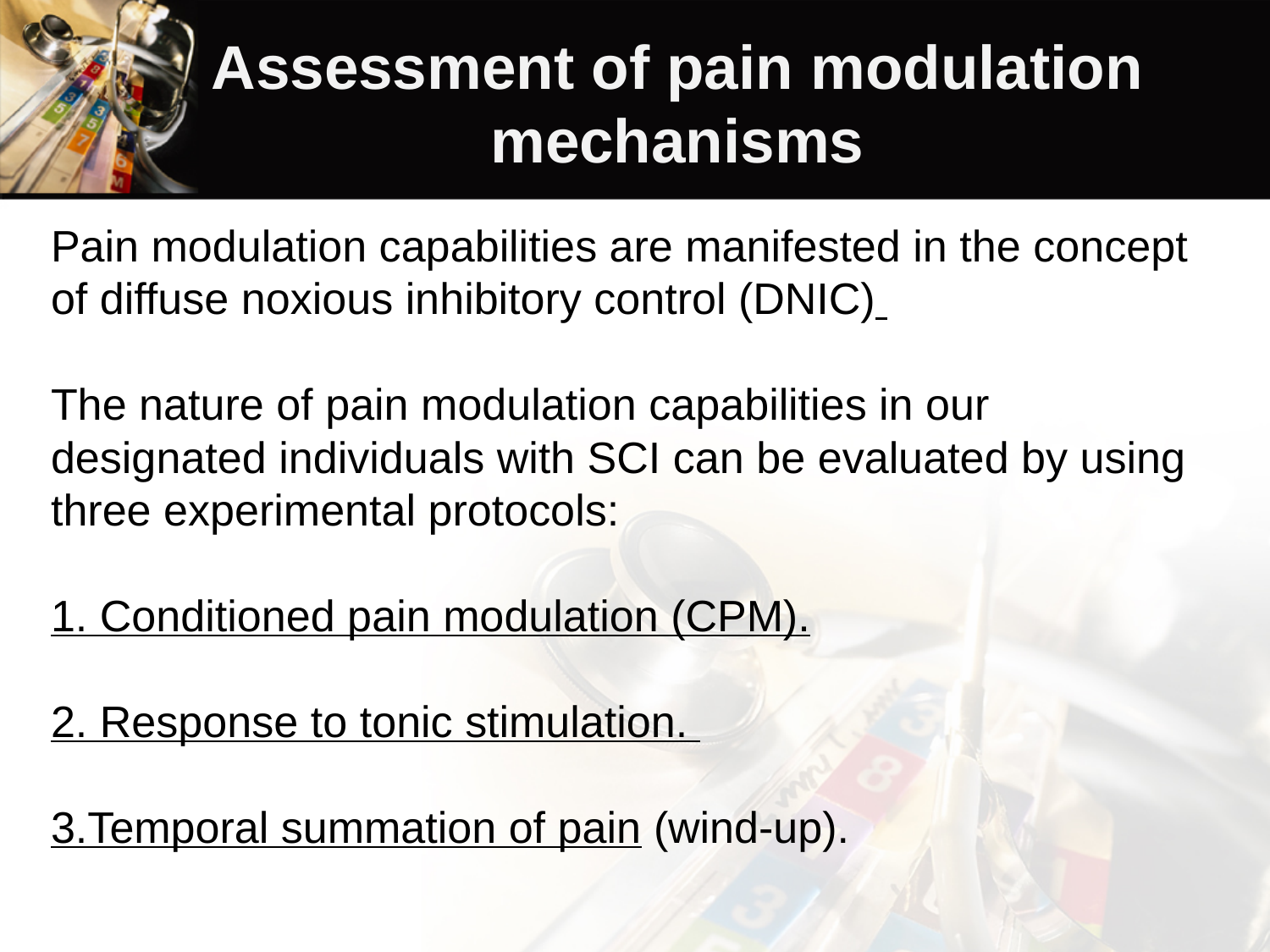

Assessment of pain modulation mechanisms

Pain modulation capabilities are manifested in the concept of diffuse noxious inhibitory control (DNIC)

The nature of pain modulation capabilities in our designated individuals with SCI can be evaluated by using three experimental protocols:

1. Conditioned pain modulation (CPM).

2. Response to tonic stimulation.

3.Temporal summation of pain (wind-up).